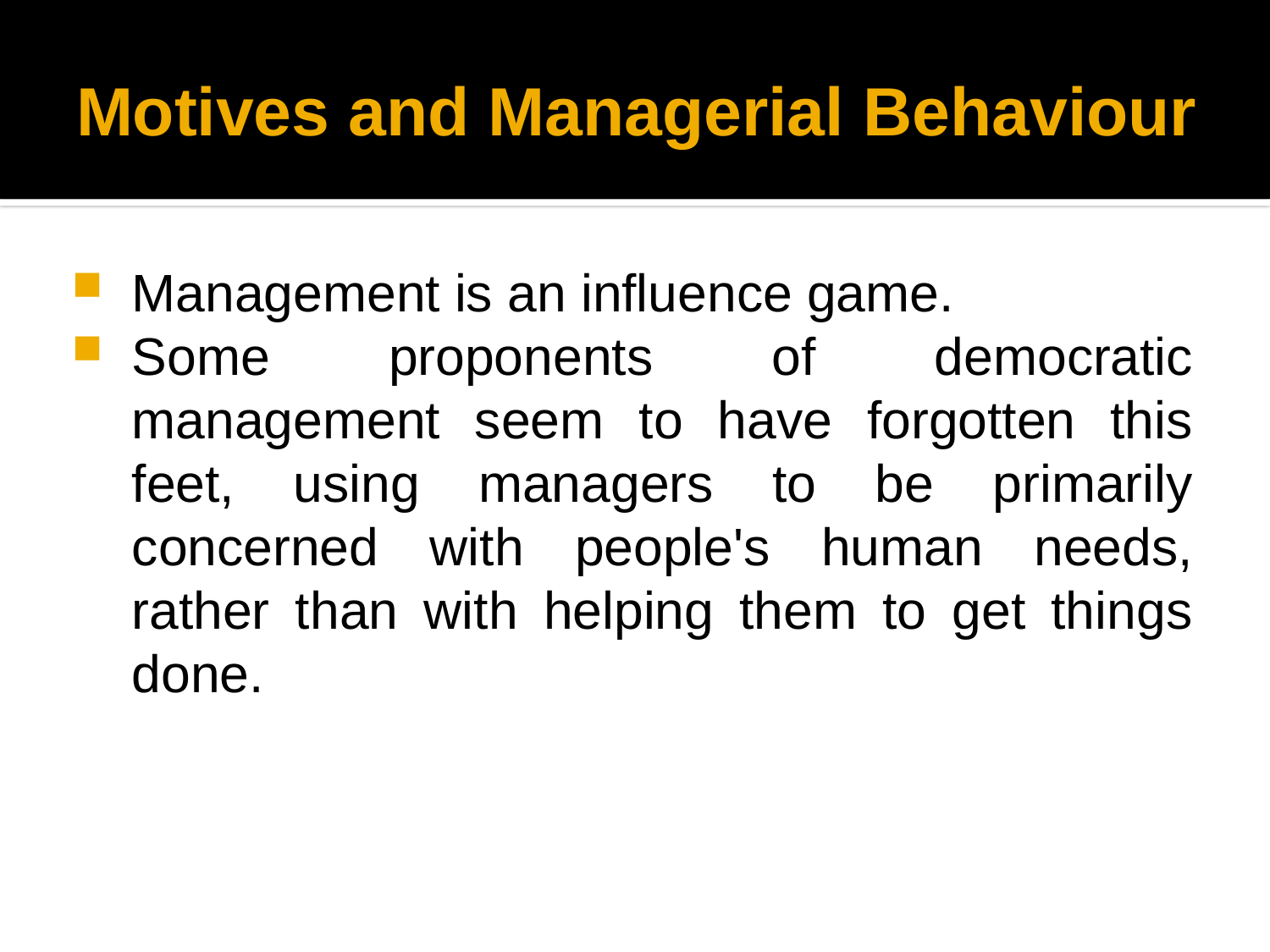

# Motives and Managerial Behaviour
Management is an influence game.
Some proponents of democratic management seem to have forgotten this feet, using managers to be primarily concerned with people's human needs, rather than with helping them to get things done.